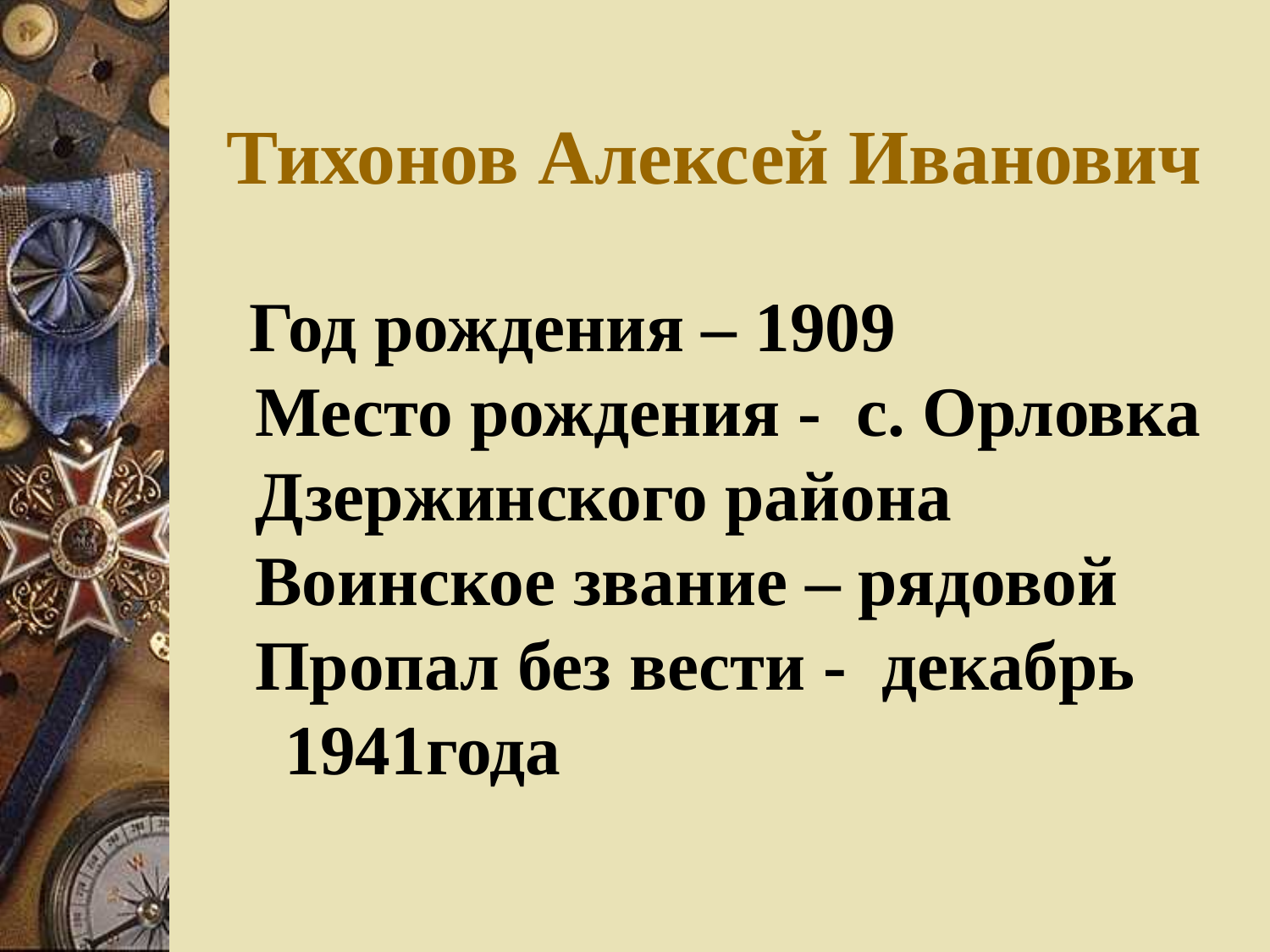

Тихонов Алексей Иванович
 Год рождения – 1909
 Место рождения -  с. Орловка
 Дзержинского района
 Воинское звание – рядовой
 Пропал без вести -  декабрь 1941года